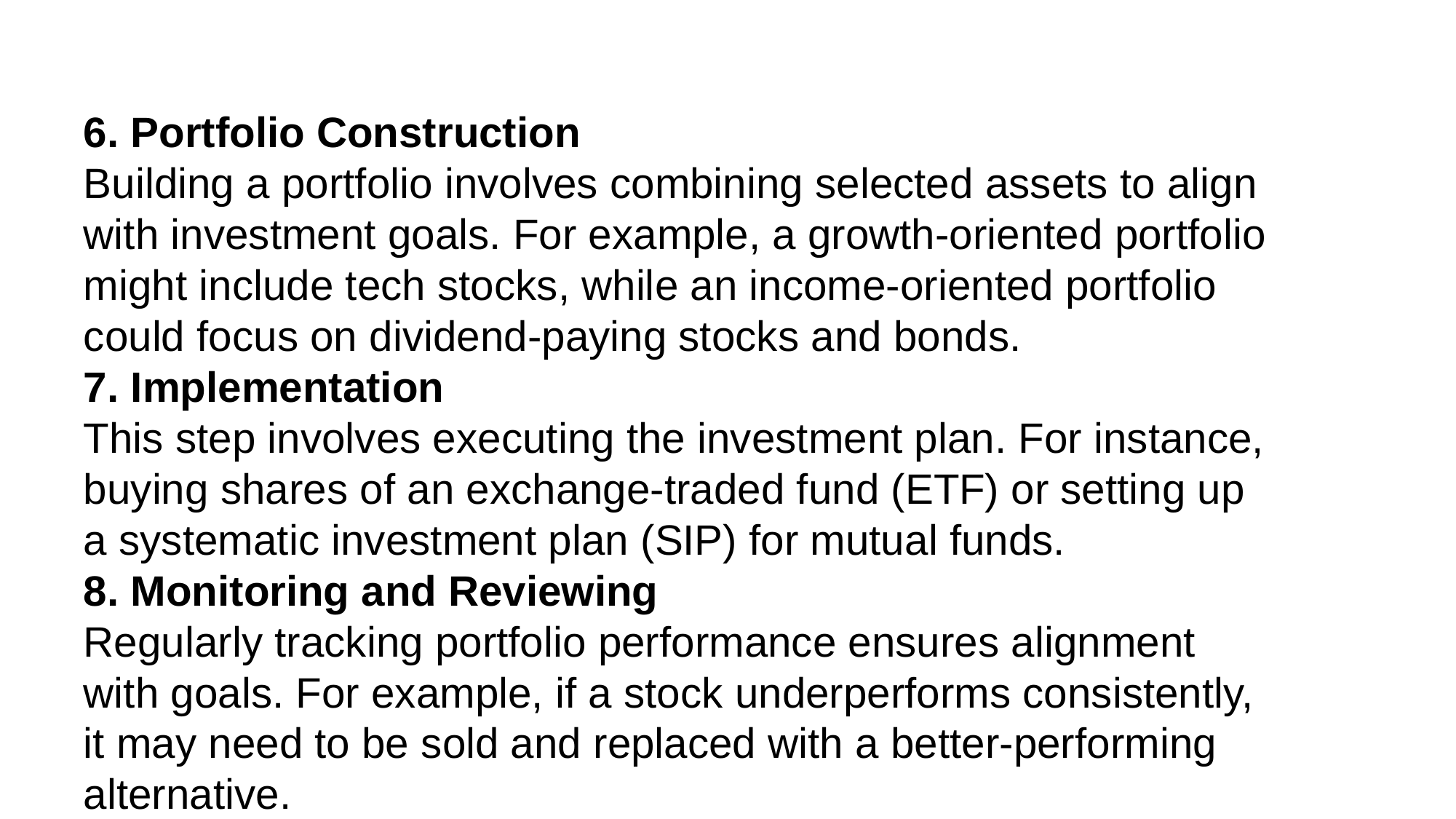

6. Portfolio Construction
Building a portfolio involves combining selected assets to align with investment goals. For example, a growth-oriented portfolio might include tech stocks, while an income-oriented portfolio could focus on dividend-paying stocks and bonds.
7. Implementation
This step involves executing the investment plan. For instance, buying shares of an exchange-traded fund (ETF) or setting up a systematic investment plan (SIP) for mutual funds.
8. Monitoring and Reviewing
Regularly tracking portfolio performance ensures alignment with goals. For example, if a stock underperforms consistently, it may need to be sold and replaced with a better-performing alternative.